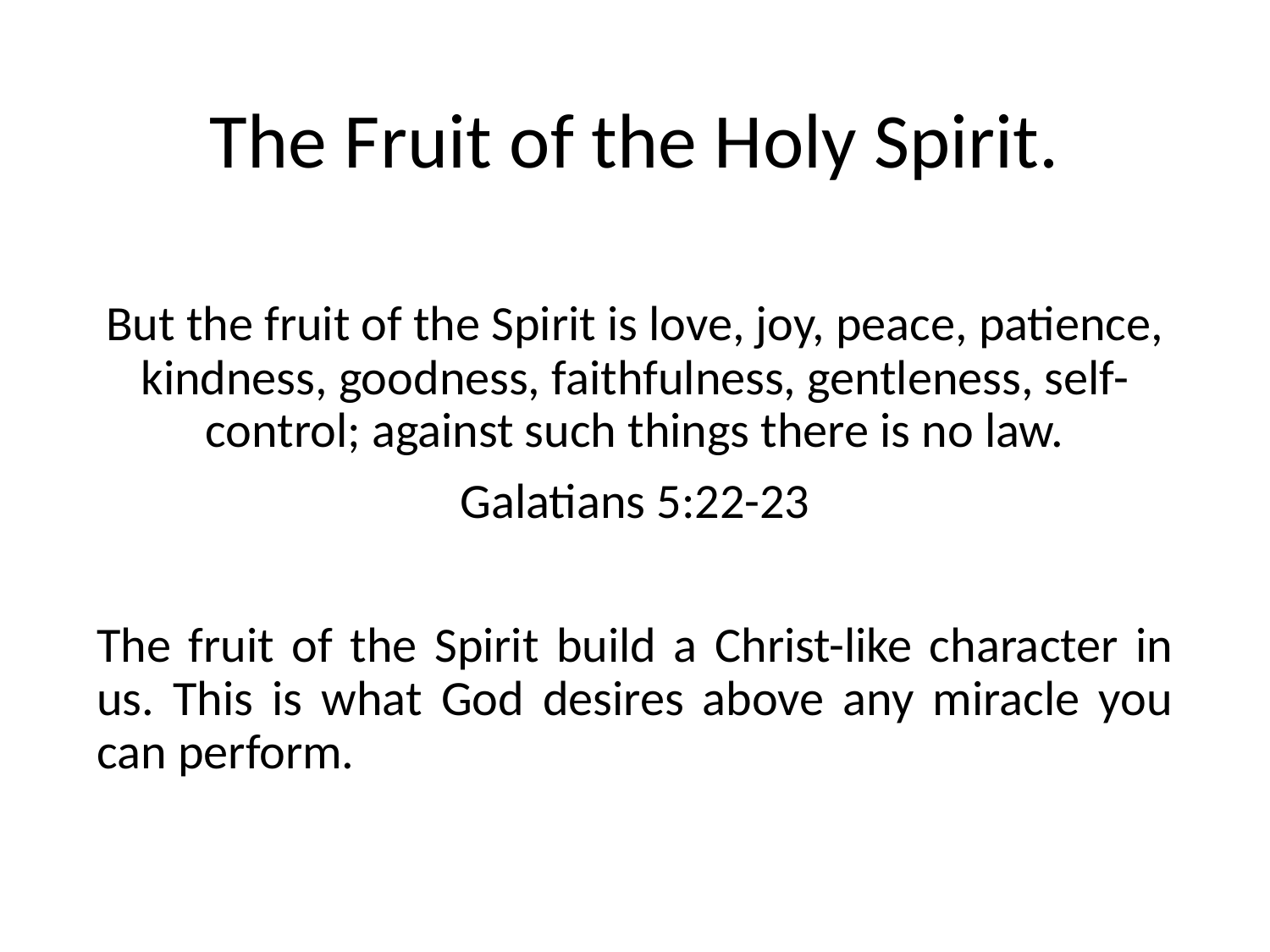

# The Fruit of the Holy Spirit.
But the fruit of the Spirit is love, joy, peace, patience, kindness, goodness, faithfulness, gentleness, self-control; against such things there is no law.
Galatians 5:22-23
The fruit of the Spirit build a Christ-like character in us. This is what God desires above any miracle you can perform.